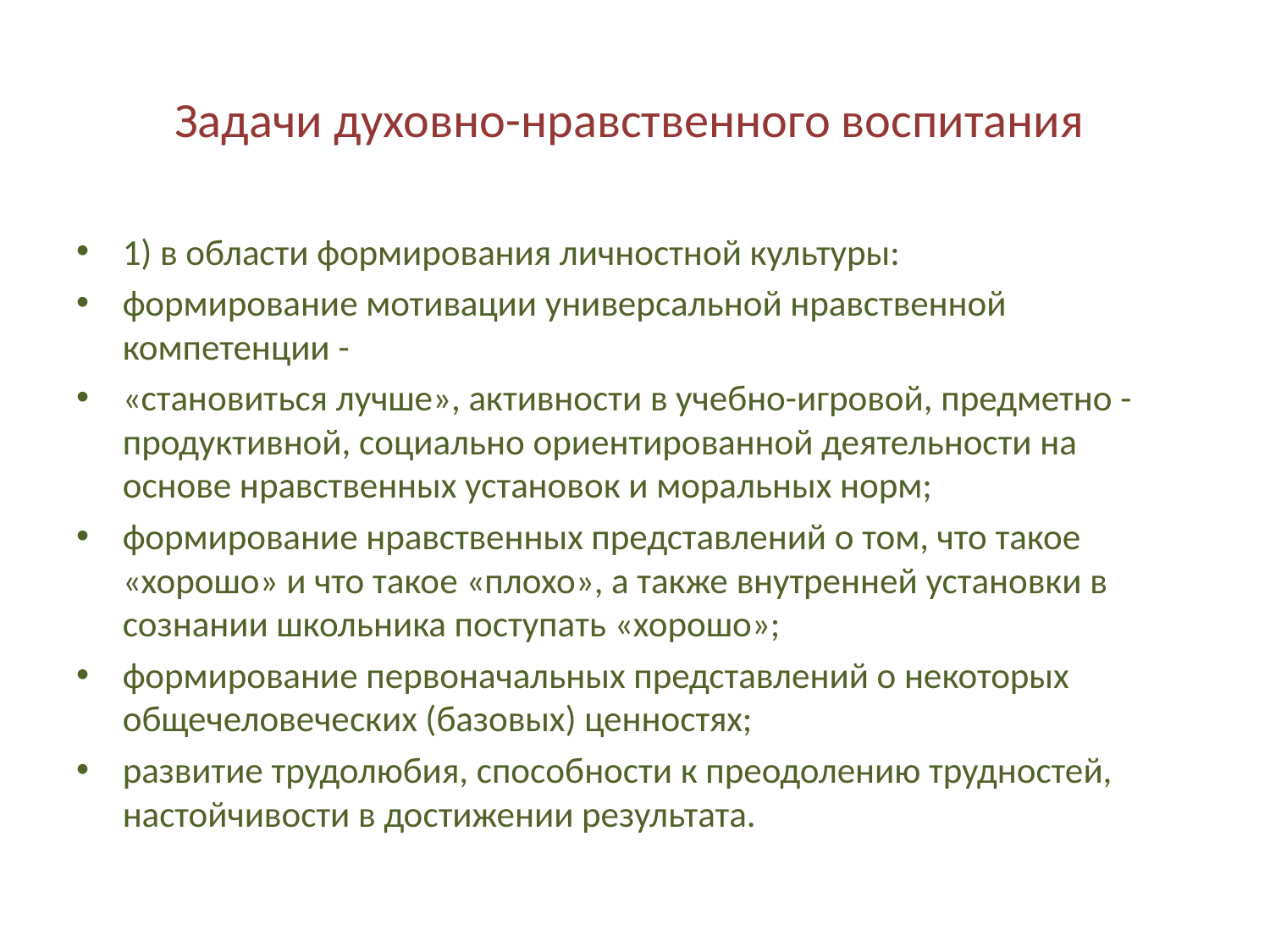

# Задачи духовно-нравственного воспитания
1) в области формирования личностной культуры:
формирование мотивации универсальной нравственной компетенции -
«становиться лучше», активности в учебно-игровой, предметно - продуктивной, социально ориентированной деятельности на основе нравственных установок и моральных норм;
формирование нравственных представлений о том, что такое «хорошо» и что такое «плохо», а также внутренней установки в сознании школьника поступать «хорошо»;
формирование первоначальных представлений о некоторых общечеловеческих (базовых) ценностях;
развитие трудолюбия, способности к преодолению трудностей, настойчивости в достижении результата.